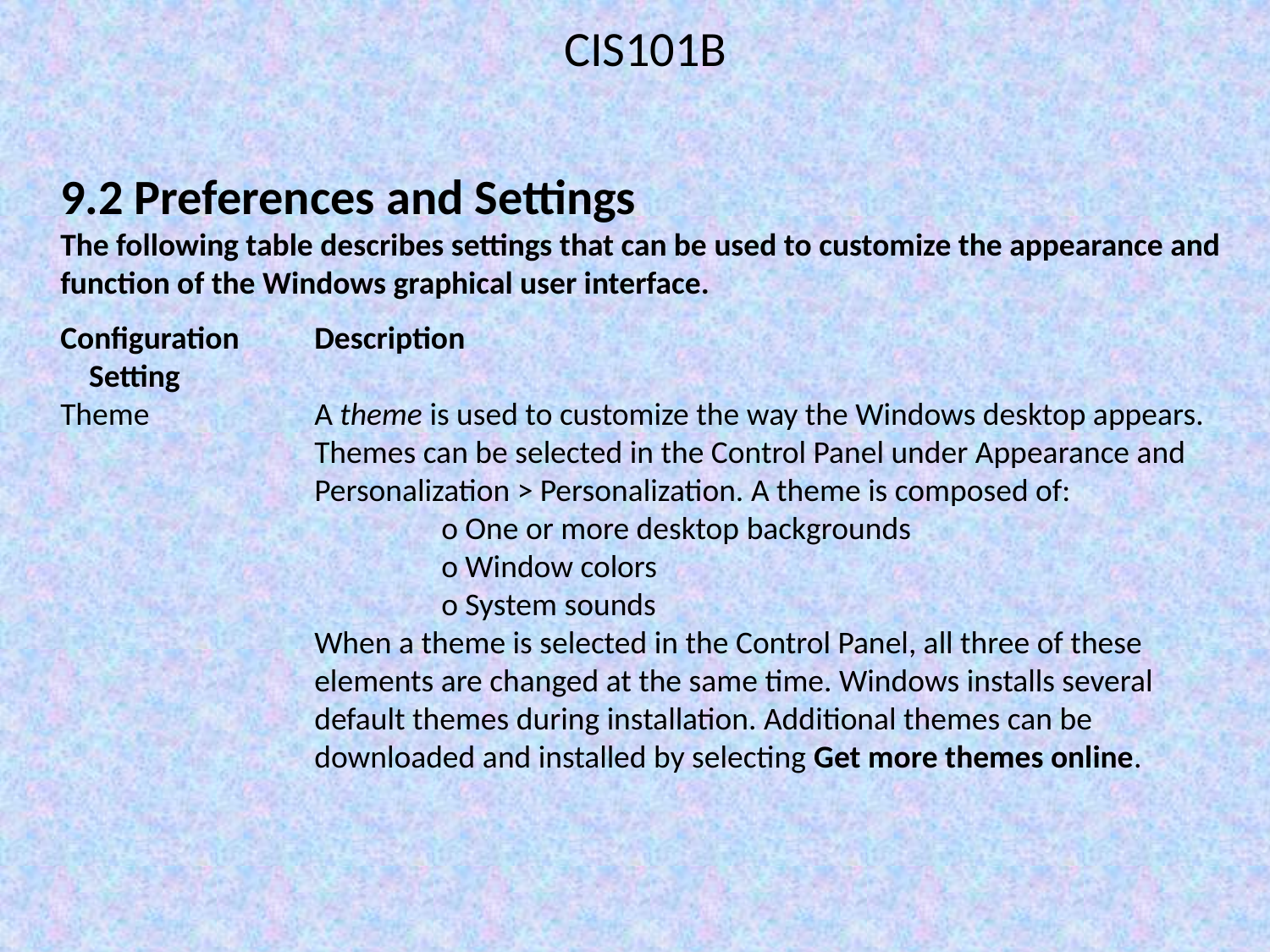

CIS101B
9.2 Preferences and Settings
The following table describes settings that can be used to customize the appearance and function of the Windows graphical user interface.

Configuration	Description
    Setting
Theme		A theme is used to customize the way the Windows desktop appears. 		Themes can be selected in the Control Panel under Appearance and 			Personalization > Personalization. A theme is composed of:
			o One or more desktop backgrounds
			o Window colors
			o System sounds
		When a theme is selected in the Control Panel, all three of these 			elements are changed at the same time. Windows installs several 			default themes during installation. Additional themes can be 			downloaded and installed by selecting Get more themes online.